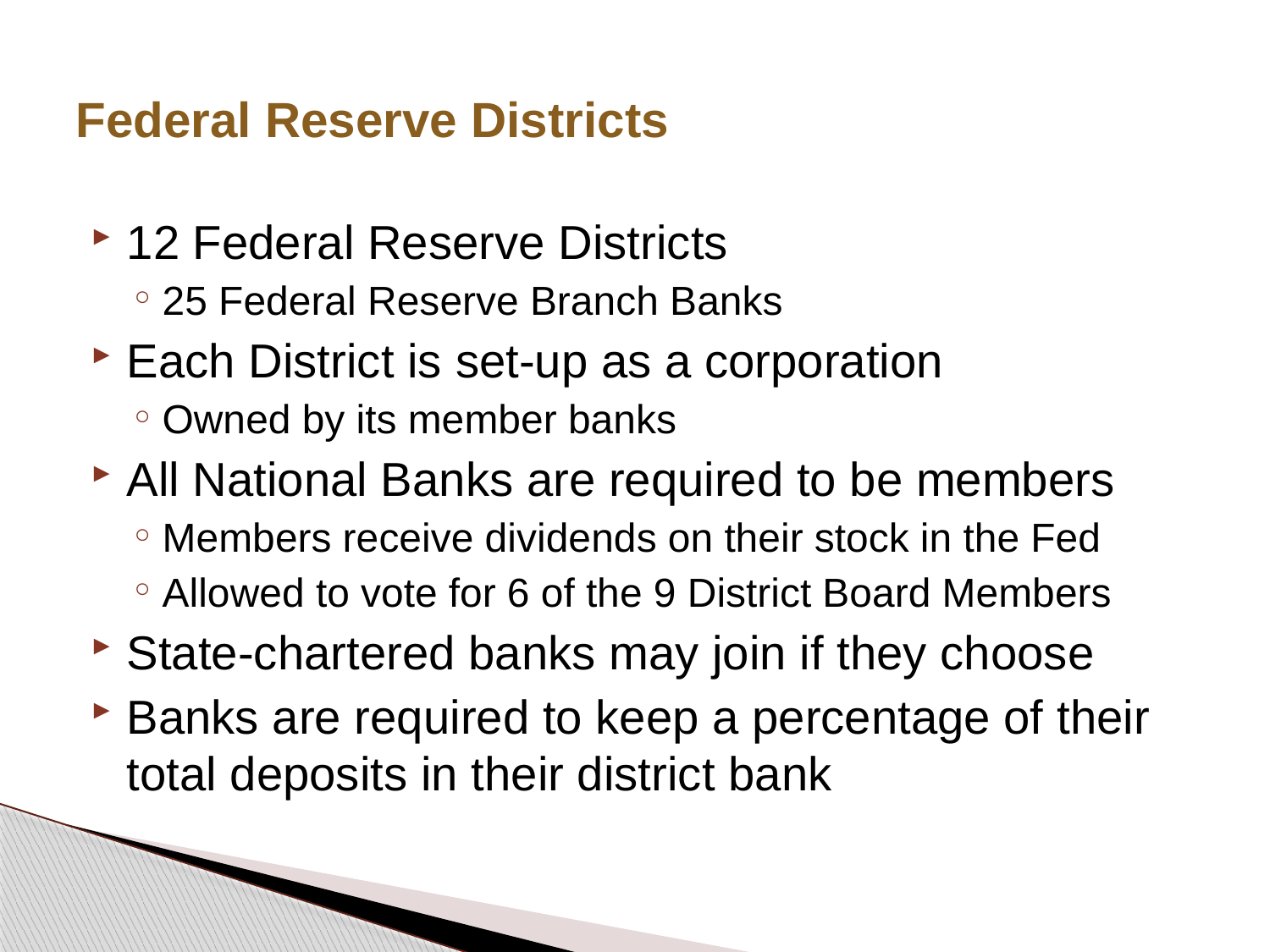

# Federal Reserve Districts
12 Federal Reserve Districts
25 Federal Reserve Branch Banks
Each District is set-up as a corporation
Owned by its member banks
All National Banks are required to be members
Members receive dividends on their stock in the Fed
Allowed to vote for 6 of the 9 District Board Members
State-chartered banks may join if they choose
Banks are required to keep a percentage of their total deposits in their district bank